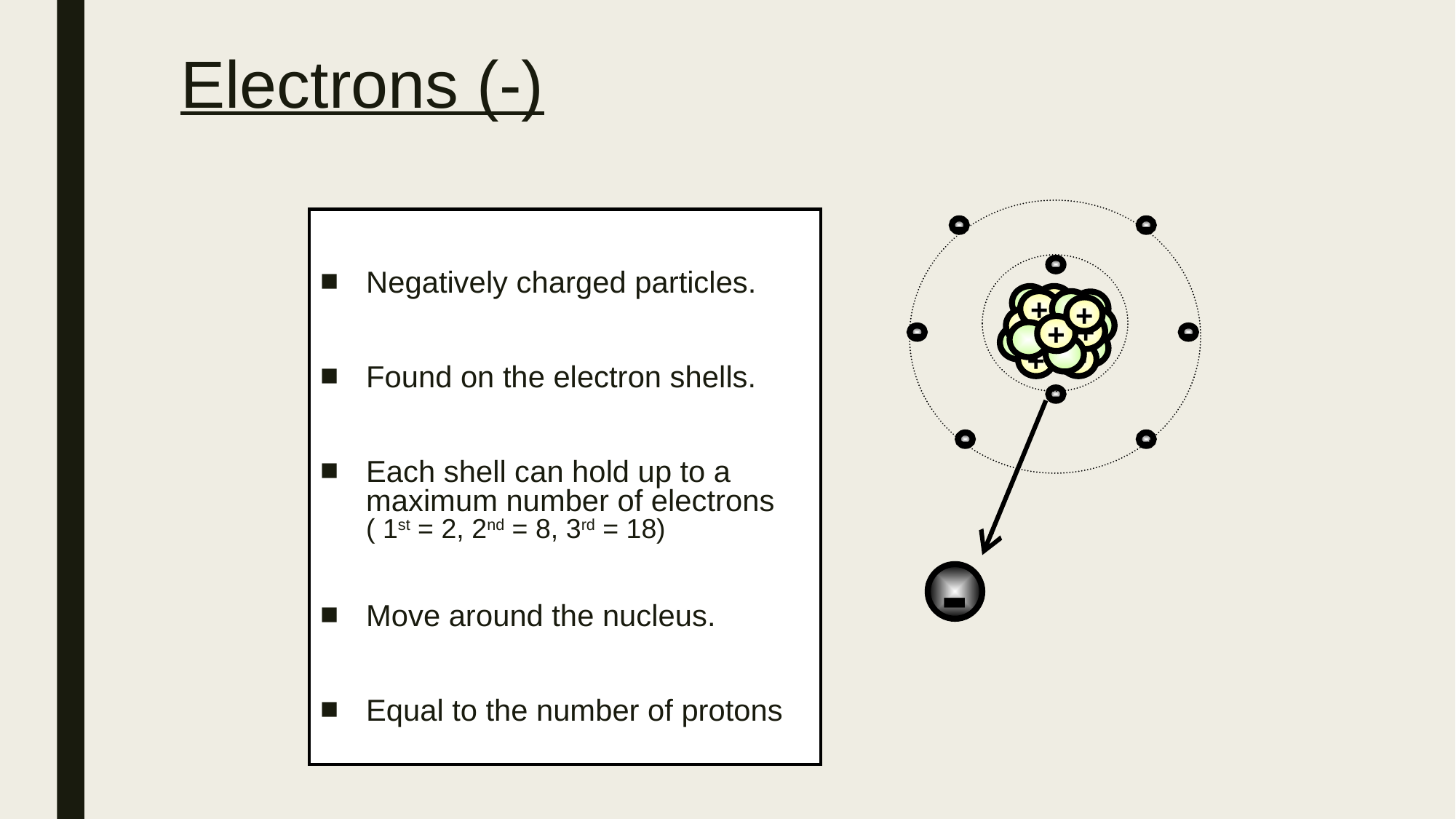

# Electrons (-)

Negatively charged particles.

Found on the electron shells.

Each shell can hold up to a maximum number of electrons ( 1st = 2, 2nd = 8, 3rd = 18)

Move around the nucleus.

Equal to the number of protons

-
-
-

+
+

+
+

+
+

-

-

+
+
-
-
-

-